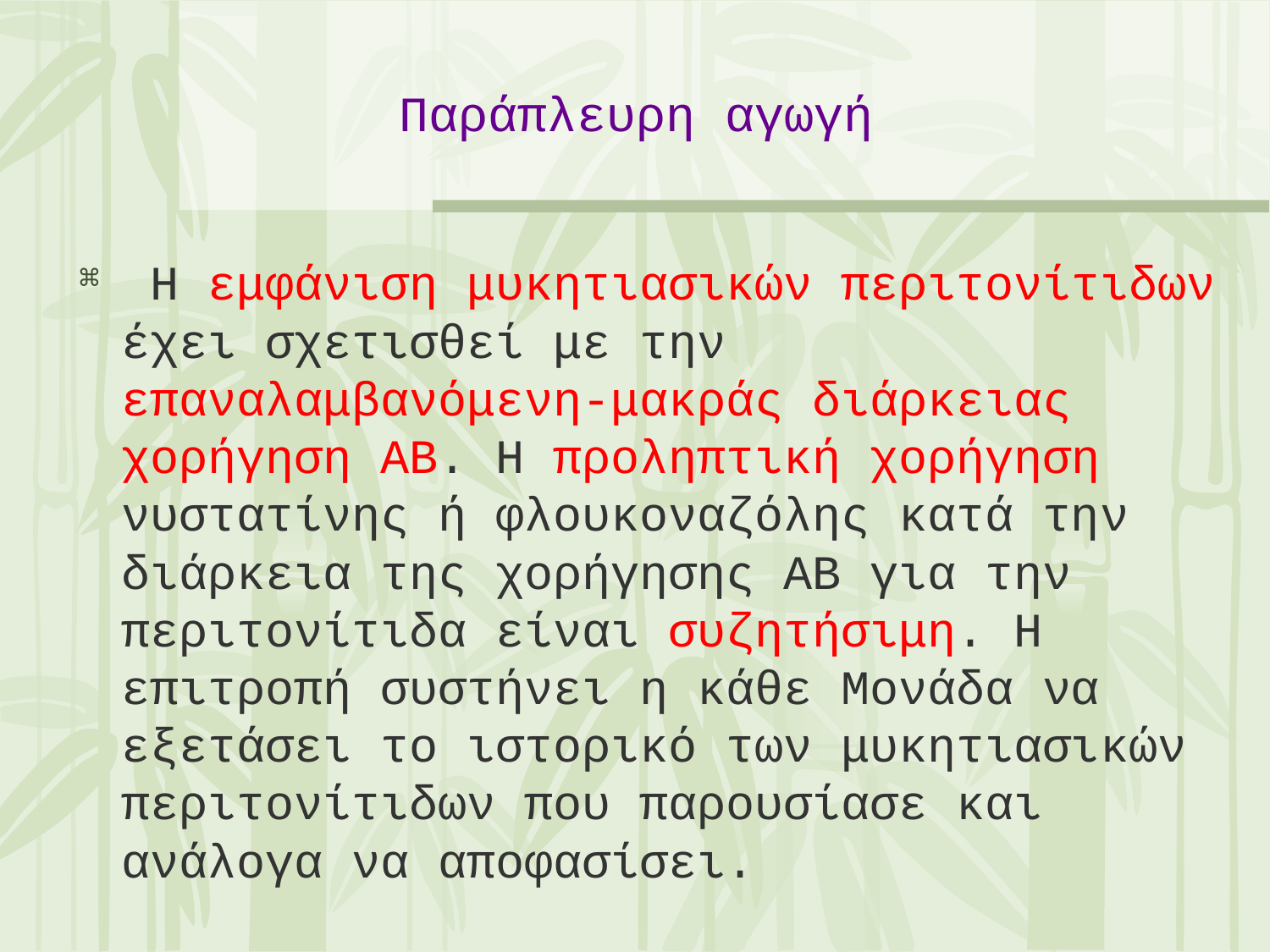

Παράπλευρη αγωγή
 Η εμφάνιση μυκητιασικών περιτονίτιδων έχει σχετισθεί με την επαναλαμβανόμενη-μακράς διάρκειας χορήγηση ΑΒ. Η προληπτική χορήγηση νυστατίνης ή φλουκοναζόλης κατά την διάρκεια της χορήγησης ΑΒ για την περιτονίτιδα είναι συζητήσιμη. Η επιτροπή συστήνει η κάθε Μονάδα να εξετάσει το ιστορικό των μυκητιασικών περιτονίτιδων που παρουσίασε και ανάλογα να αποφασίσει.